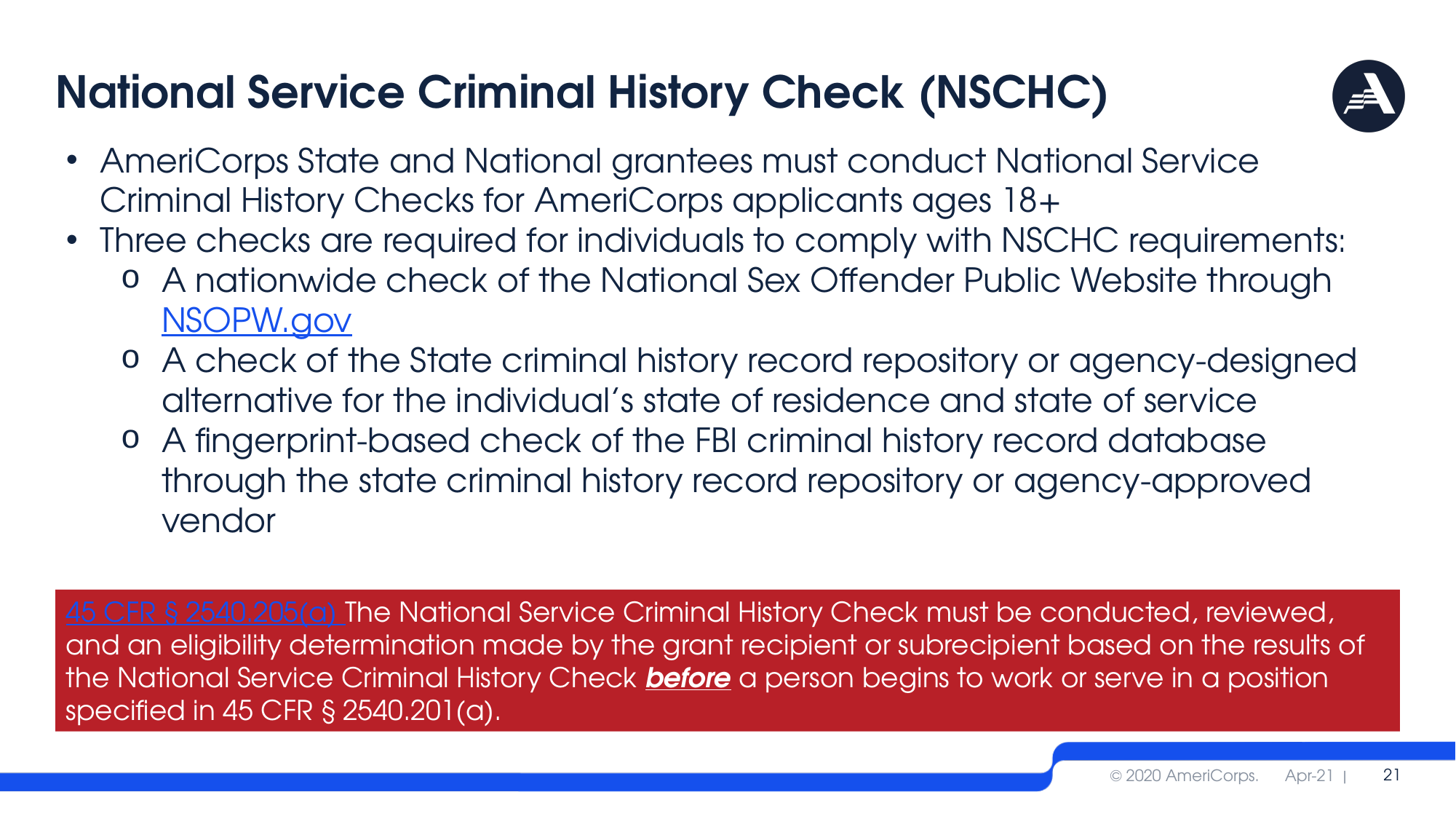

# National Service Criminal History Check (NSCHC)
AmeriCorps State and National grantees must conduct National Service Criminal History Checks for AmeriCorps applicants ages 18+
Three checks are required for individuals to comply with NSCHC requirements:
A nationwide check of the National Sex Offender Public Website through NSOPW.gov
A check of the State criminal history record repository or agency-designed alternative for the individual’s state of residence and state of service
A fingerprint-based check of the FBI criminal history record database through the state criminal history record repository or agency-approved vendor
45 CFR § 2540.205(a) The National Service Criminal History Check must be conducted, reviewed, and an eligibility determination made by the grant recipient or subrecipient based on the results of the National Service Criminal History Check before a person begins to work or serve in a position specified in 45 CFR § 2540.201(a).
  21
Apr-21  |
© 2020 AmeriCorps.